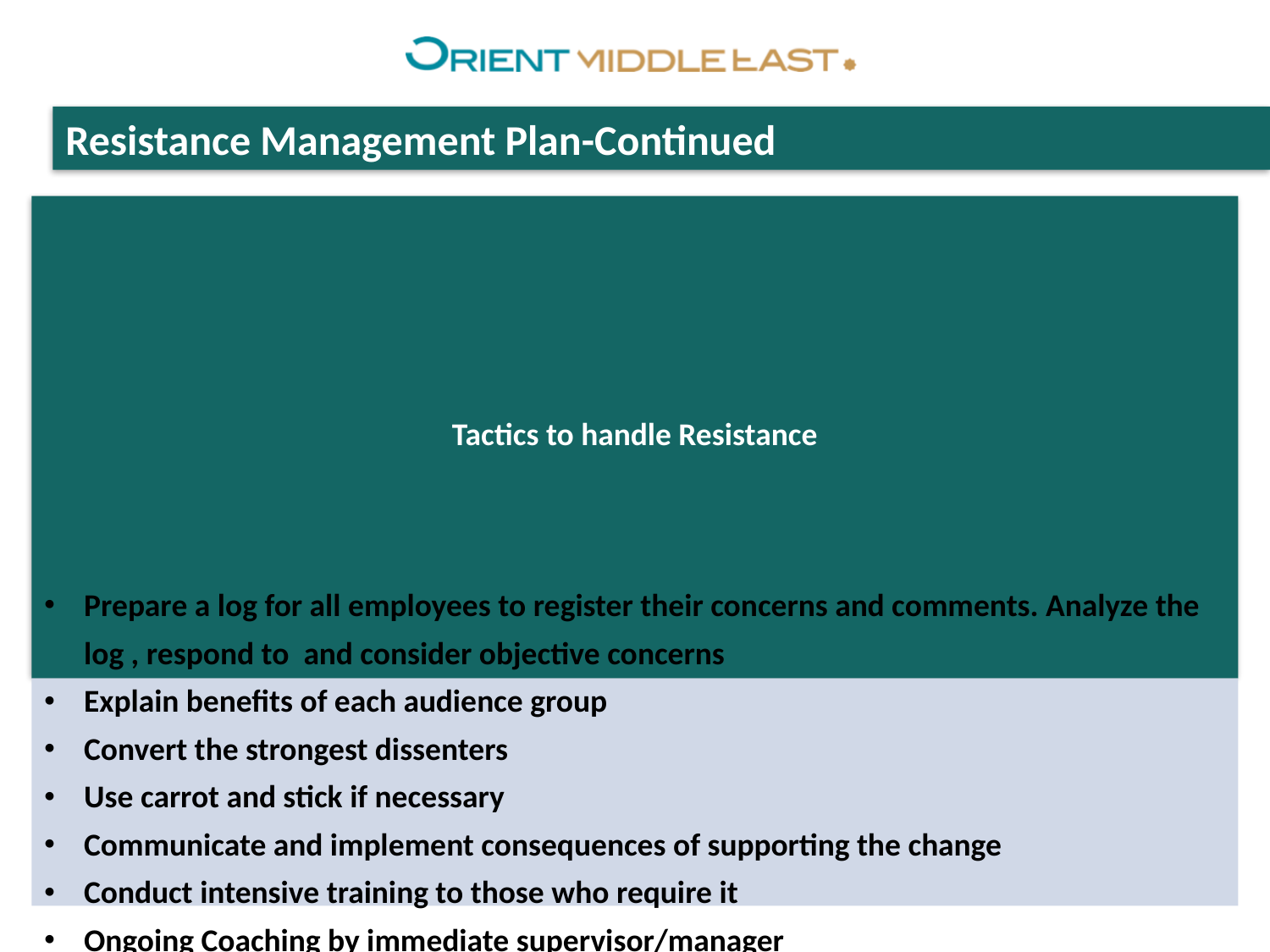

Resistance Management Plan-Continued
Tactics to handle Resistance
Prepare a log for all employees to register their concerns and comments. Analyze the log , respond to  and consider objective concerns
Explain benefits of each audience group
Convert the strongest dissenters
Use carrot and stick if necessary
Communicate and implement consequences of supporting the change
Conduct intensive training to those who require it
Ongoing Coaching by immediate supervisor/manager